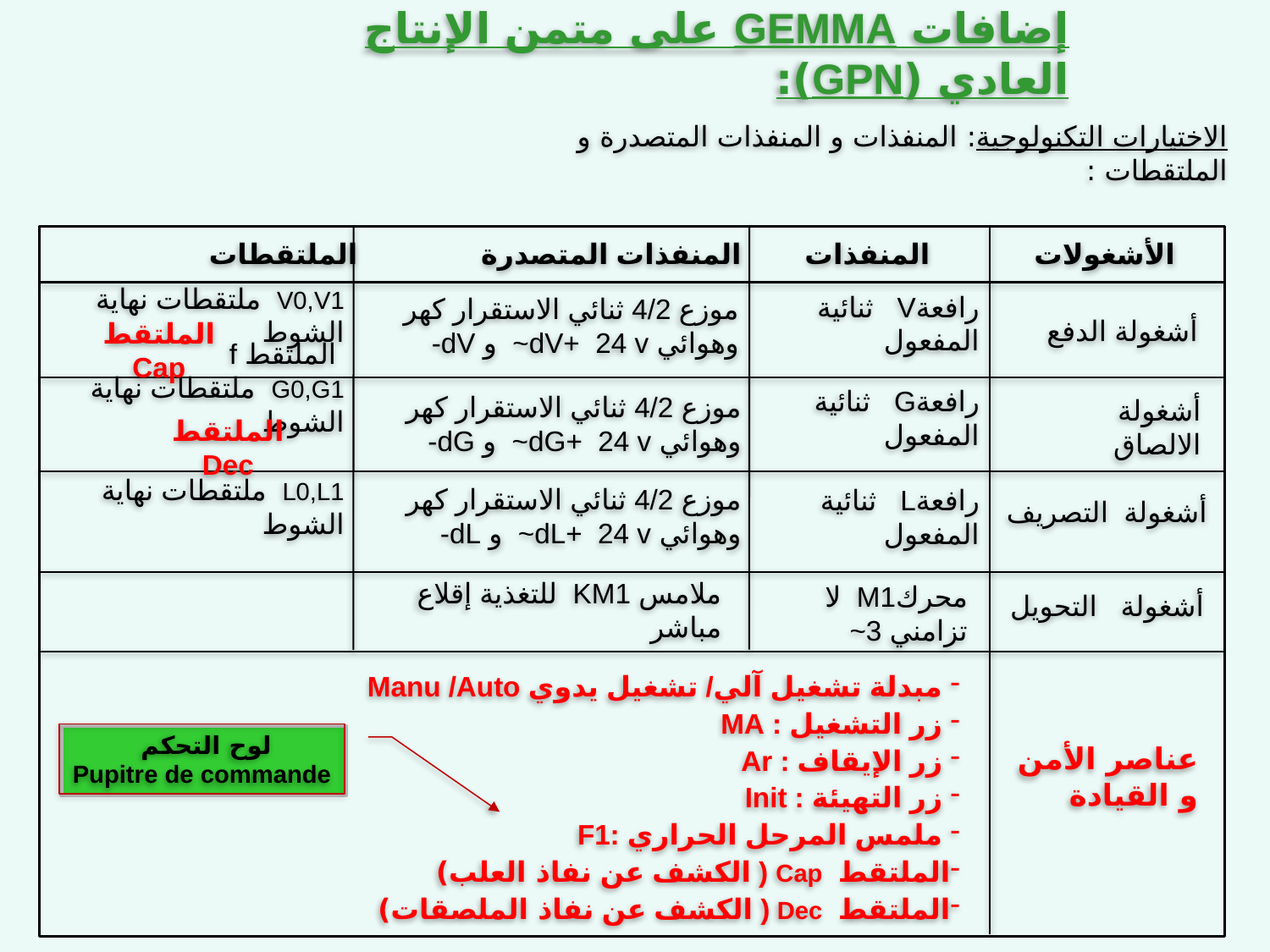

إضافات GEMMA على متمن الإنتاج العادي (GPN):
الاختيارات التكنولوجية: المنفذات و المنفذات المتصدرة و الملتقطات :

الملتقطات
المنفذات المتصدرة
المنفذات
الأشغولات
موزع 4/2 ثنائي الاستقرار كهر وهوائي dV+  24 v~  و dV-
V0,V1  ملتقطات نهاية الشوط
رافعةV   ثنائية المفعول
أشغولة الدفع
الملتقط  Cap
الملتقط f
G0,G1  ملتقطات نهاية الشوط
موزع 4/2 ثنائي الاستقرار كهر وهوائي dG+  24 v~  و dG-
رافعةG   ثنائية المفعول
أشغولة  الالصاق
الملتقط  Dec
موزع 4/2 ثنائي الاستقرار كهر وهوائي dL+  24 v~  و dL-
L0,L1  ملتقطات نهاية الشوط
أشغولة  التصريف
رافعةL   ثنائية المفعول
محركM1  لا تزامني 3~
أشغولة   التحويل
ملامس KM1  للتغذية إقلاع مباشر
 مبدلة تشغيل آلي/ تشغيل يدوي Manu /Auto
 زر التشغيل : MA
 زر الإيقاف : Ar
 زر التهيئة : Init
 ملمس المرحل الحراري :F1
الملتقط  Cap ( الكشف عن نفاذ العلب)
الملتقط  Dec ( الكشف عن نفاذ الملصقات)
لوح التحكم
Pupitre de commande

عناصر الأمن
و القيادة